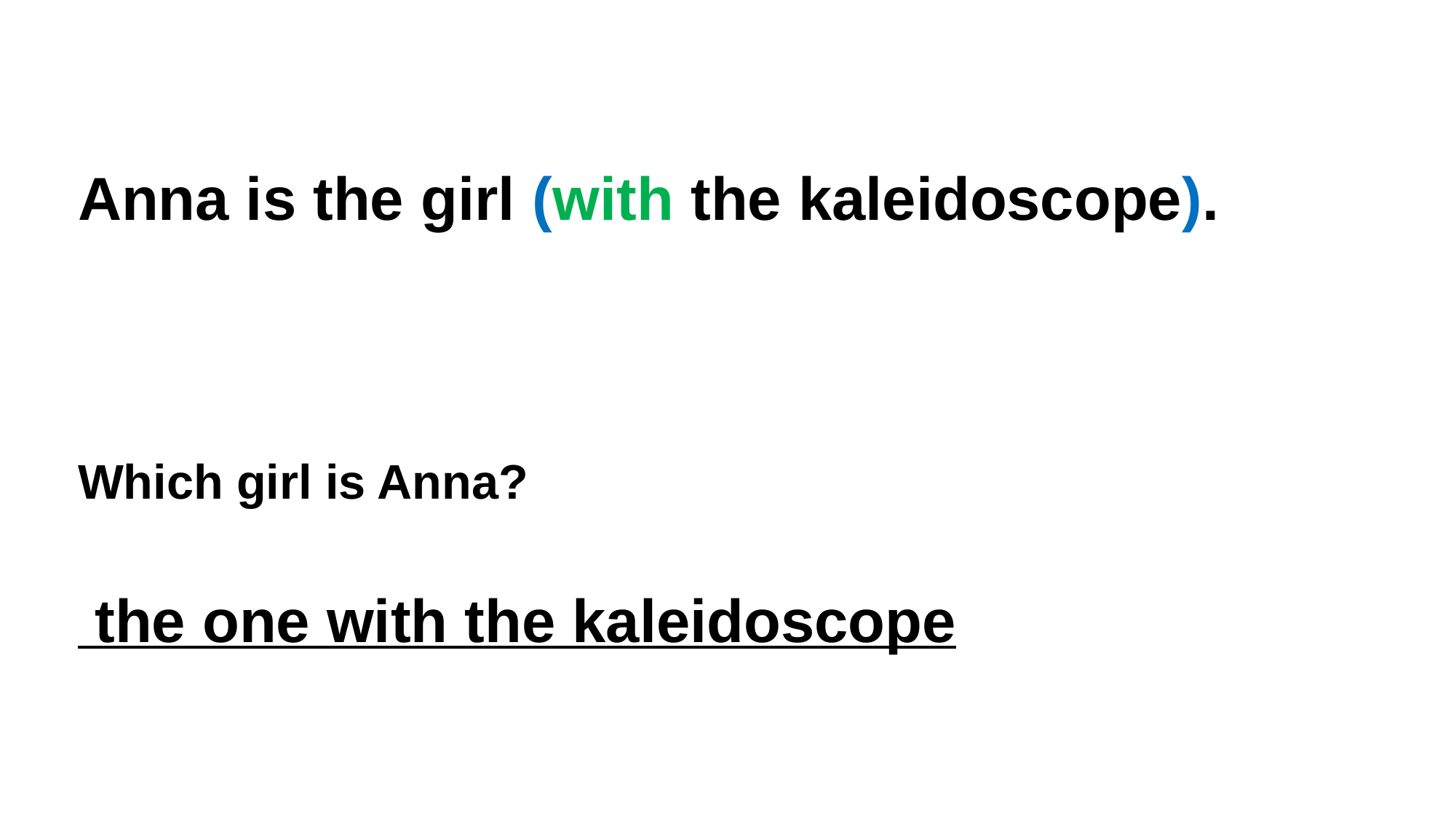

Anna is the girl (with the kaleidoscope).

Which girl is Anna?

 the one with the kaleidoscope